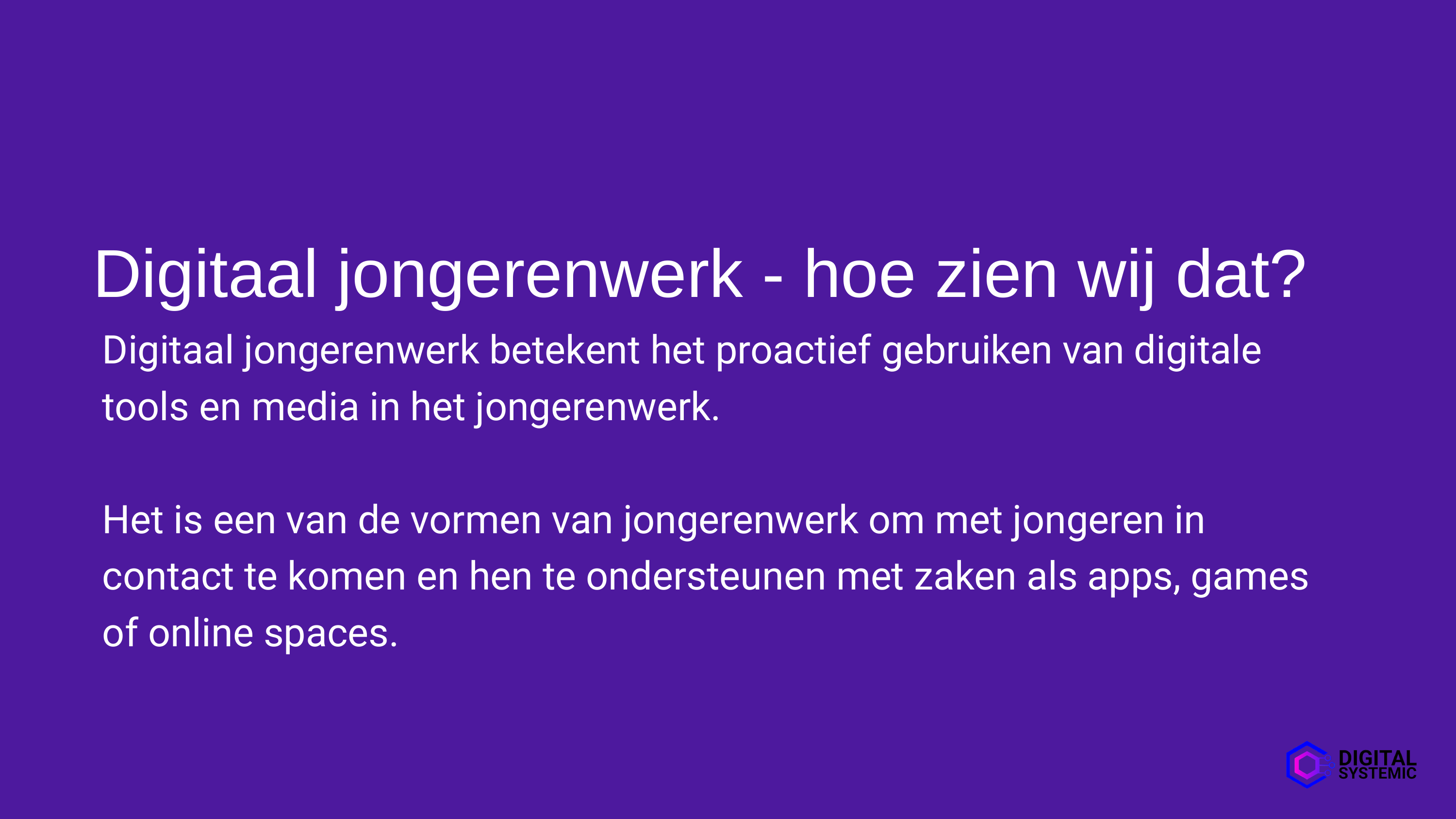

Digitaal jongerenwerk - hoe zien wij dat?
Digitaal jongerenwerk betekent het proactief gebruiken van digitale tools en media in het jongerenwerk.

Het is een van de vormen van jongerenwerk om met jongeren in contact te komen en hen te ondersteunen met zaken als apps, games of online spaces.